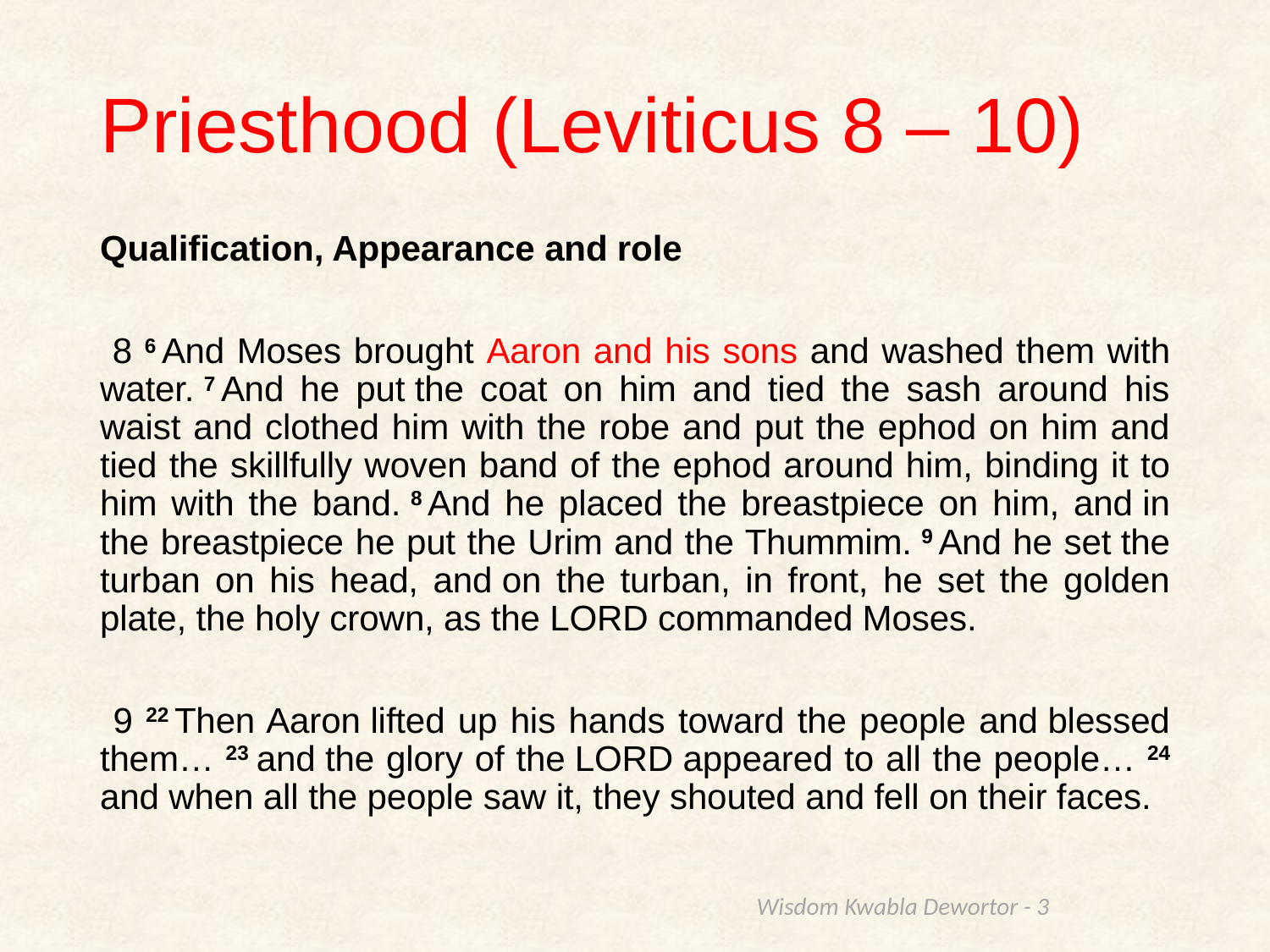

# Priesthood (Leviticus 8 – 10)
Qualification, Appearance and role

 8 6 And Moses brought Aaron and his sons and washed them with water. 7 And he put the coat on him and tied the sash around his waist and clothed him with the robe and put the ephod on him and tied the skillfully woven band of the ephod around him, binding it to him with the band. 8 And he placed the breastpiece on him, and in the breastpiece he put the Urim and the Thummim. 9 And he set the turban on his head, and on the turban, in front, he set the golden plate, the holy crown, as the Lord commanded Moses.

 9 22 Then Aaron lifted up his hands toward the people and blessed them… 23 and the glory of the Lord appeared to all the people… 24 and when all the people saw it, they shouted and fell on their faces.
Wisdom Kwabla Dewortor - 3